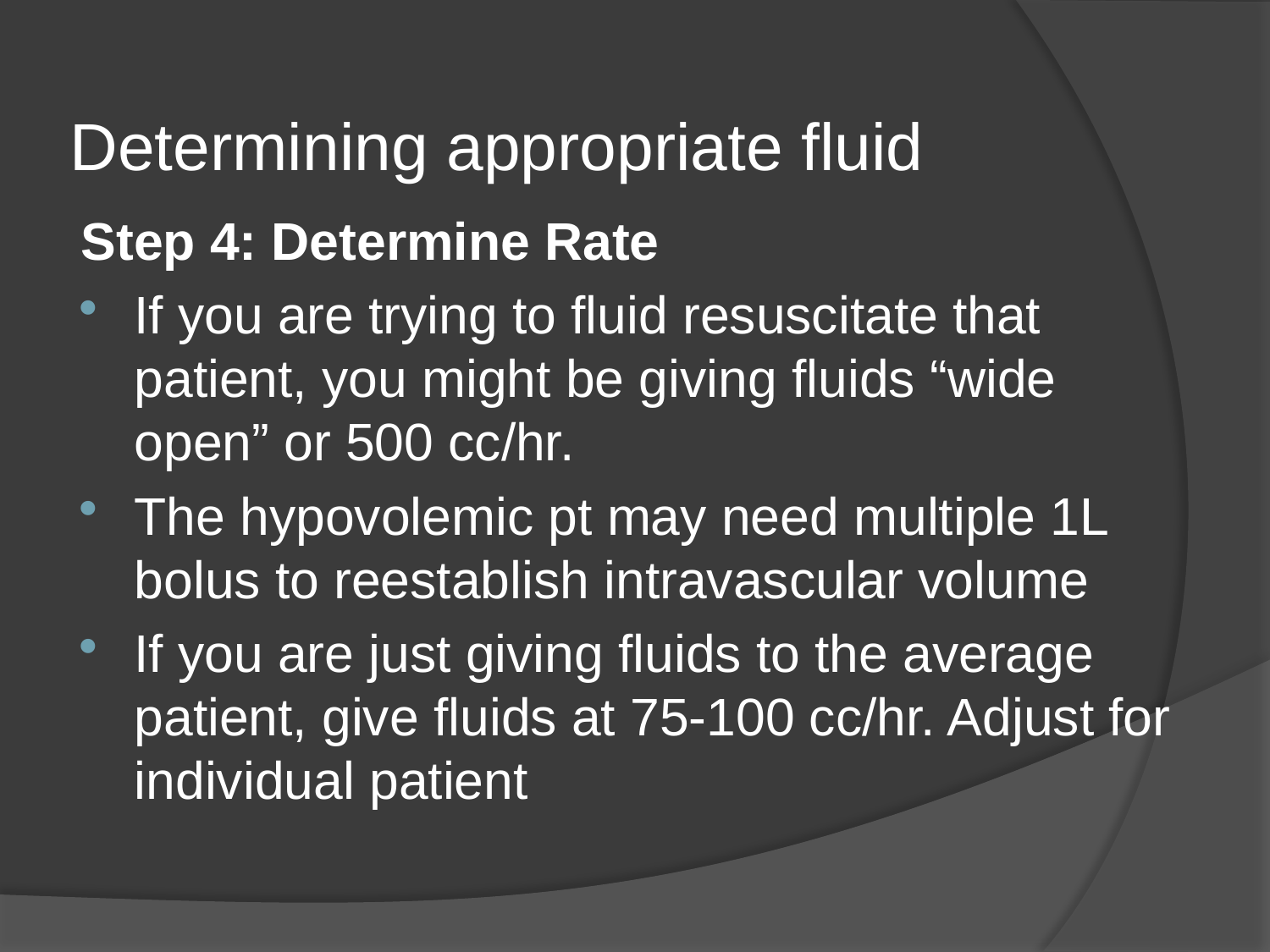

# Determining appropriate fluid
Step 4: Determine Rate
If you are trying to fluid resuscitate that patient, you might be giving fluids “wide open” or 500 cc/hr.
The hypovolemic pt may need multiple 1L bolus to reestablish intravascular volume
If you are just giving fluids to the average patient, give fluids at 75-100 cc/hr. Adjust for individual patient